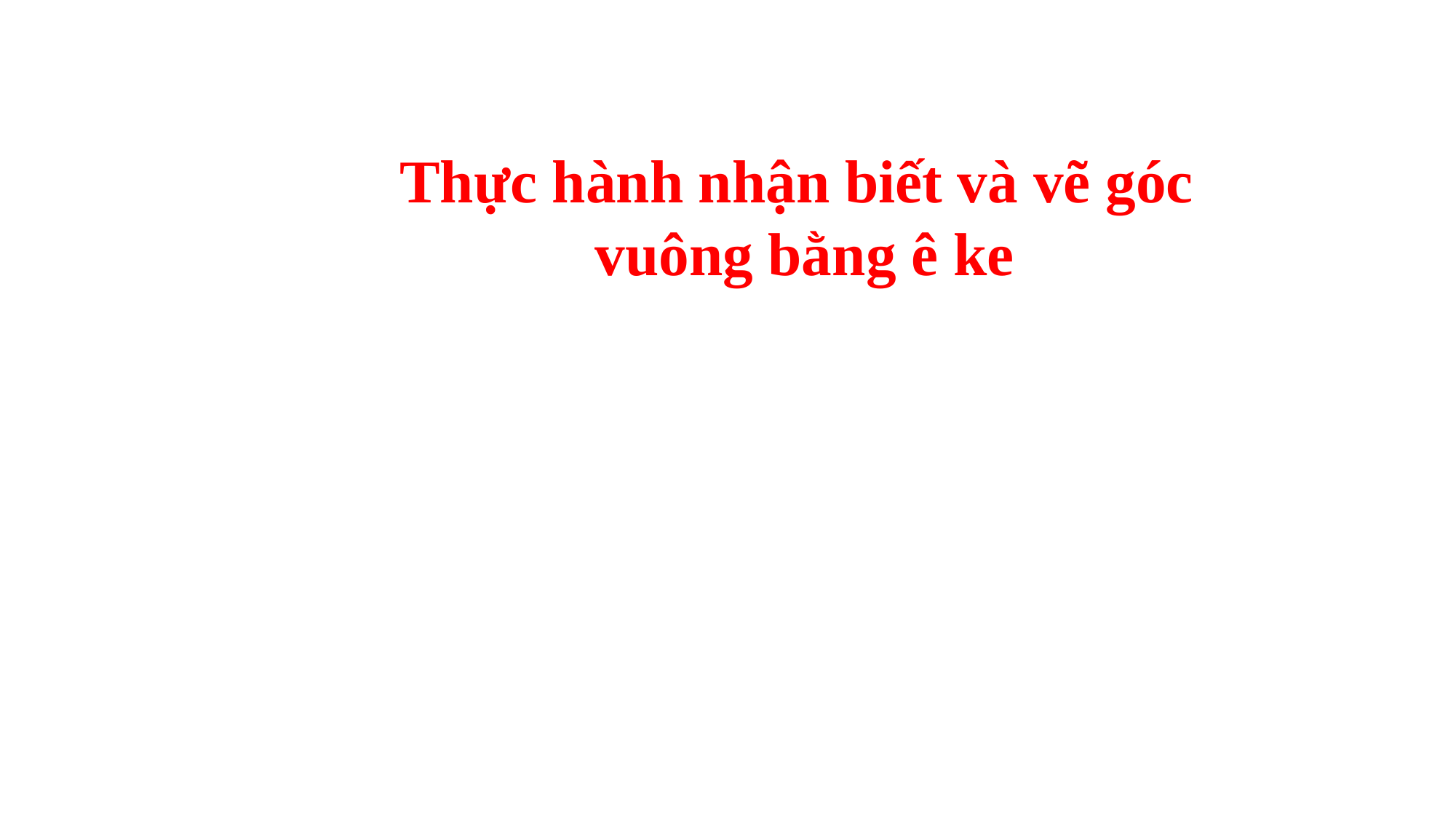

Thực hành nhận biết và vẽ góc
vuông bằng ê ke